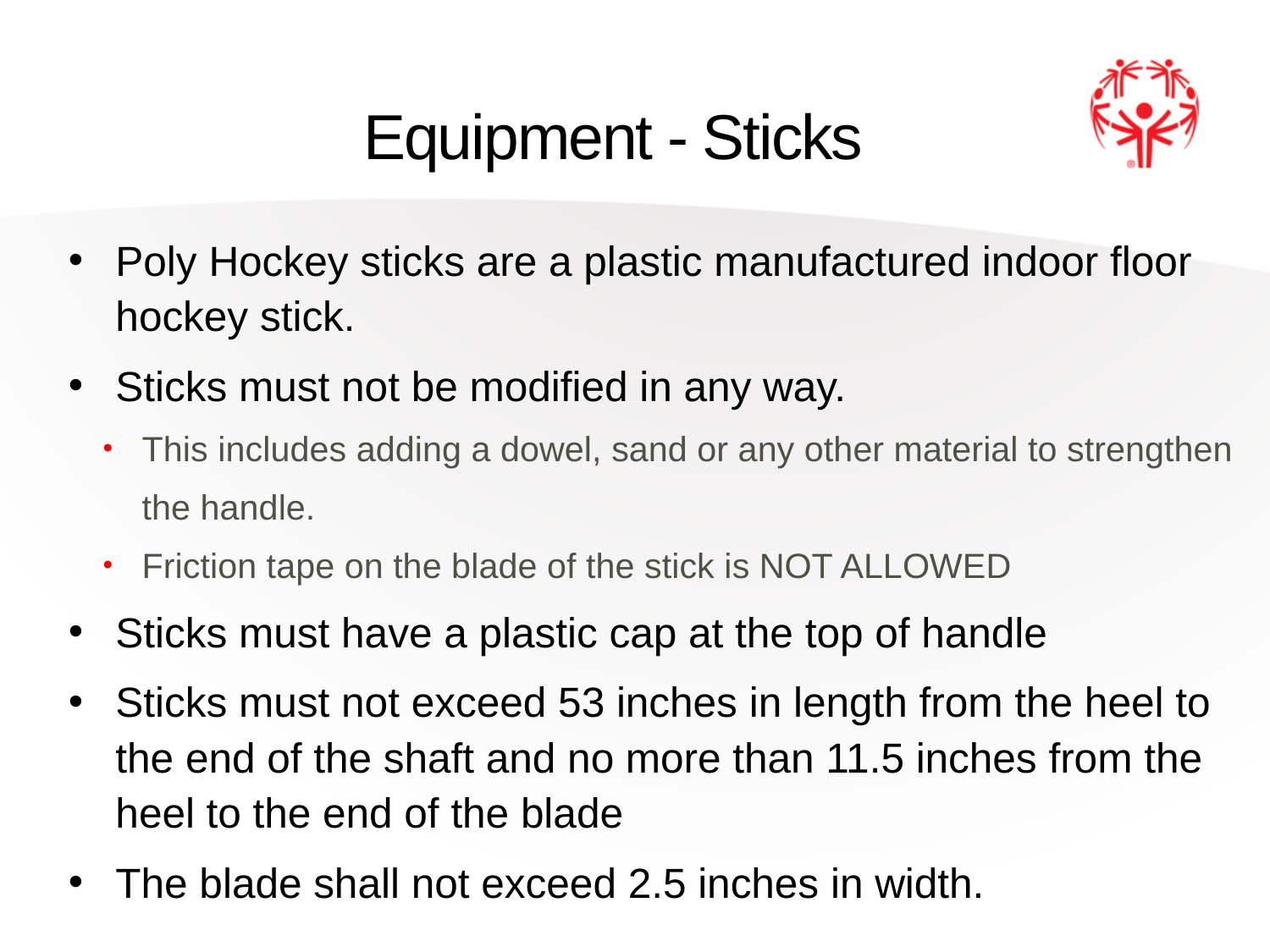

# Equipment - Sticks
Poly Hockey sticks are a plastic manufactured indoor floor hockey stick.
Sticks must not be modified in any way.
This includes adding a dowel, sand or any other material to strengthen the handle.
Friction tape on the blade of the stick is NOT ALLOWED
Sticks must have a plastic cap at the top of handle
Sticks must not exceed 53 inches in length from the heel to the end of the shaft and no more than 11.5 inches from the heel to the end of the blade
The blade shall not exceed 2.5 inches in width.